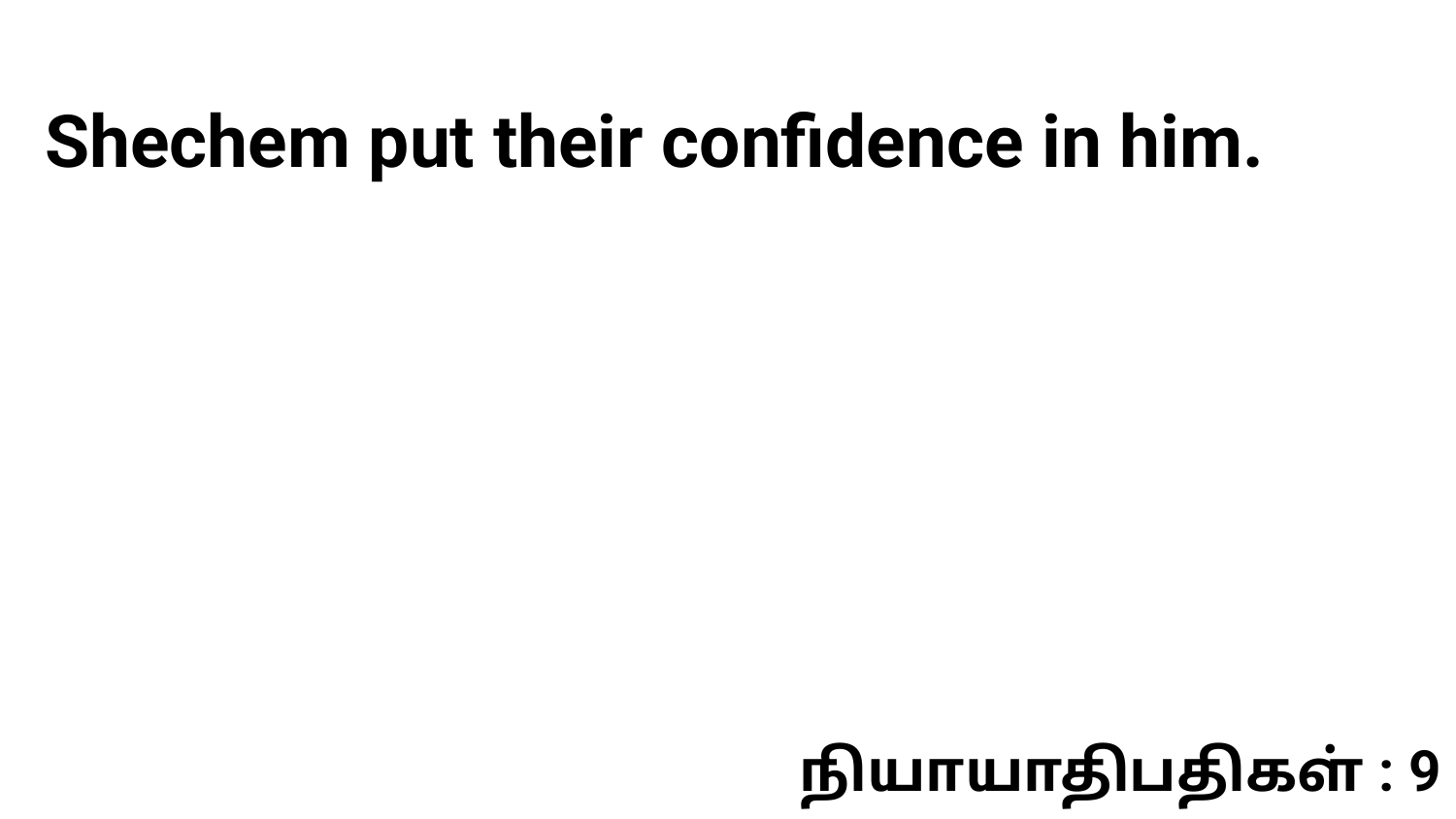

Shechem put their confidence in him.
நியாயாதிபதிகள் : 9